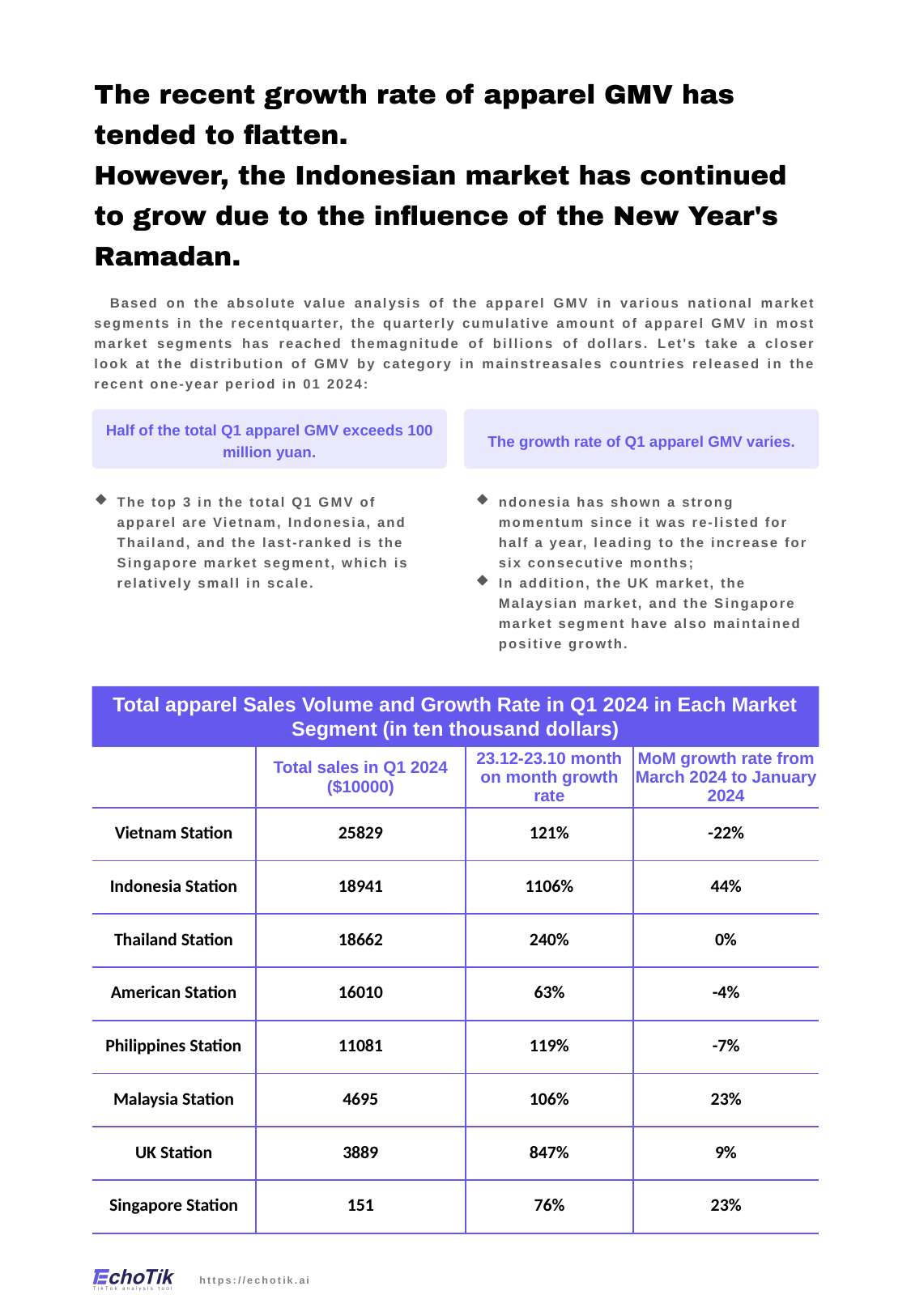

The recent growth rate of apparel GMV has tended to flatten.
However, the Indonesian market has continued to grow due to the influence of the New Year's Ramadan.
  Based on the absolute value analysis of the apparel GMV in various national market segments in the recentquarter, the quarterly cumulative amount of apparel GMV in most market segments has reached themagnitude of billions of dollars. Let's take a closer look at the distribution of GMV by category in mainstreasales countries released in the recent one-year period in 01 2024:
Half of the total Q1 apparel GMV exceeds 100 million yuan.
The growth rate of Q1 apparel GMV varies.
The top 3 in the total Q1 GMV of apparel are Vietnam, Indonesia, and Thailand, and the last-ranked is the Singapore market segment, which is relatively small in scale.
ndonesia has shown a strong momentum since it was re-listed for half a year, leading to the increase for six consecutive months;
In addition, the UK market, the Malaysian market, and the Singapore market segment have also maintained positive growth.
Total apparel Sales Volume and Growth Rate in Q1 2024 in Each Market Segment (in ten thousand dollars)
|  | Total sales in Q1 2024 ($10000) | 23.12-23.10 month on month growth rate | MoM growth rate from March 2024 to January 2024 |
| --- | --- | --- | --- |
| Vietnam Station | 25829 | 121% | -22% |
| Indonesia Station | 18941 | 1106% | 44% |
| Thailand Station | 18662 | 240% | 0% |
| American Station | 16010 | 63% | -4% |
| Philippines Station | 11081 | 119% | -7% |
| Malaysia Station | 4695 | 106% | 23% |
| UK Station | 3889 | 847% | 9% |
| Singapore Station | 151 | 76% | 23% |